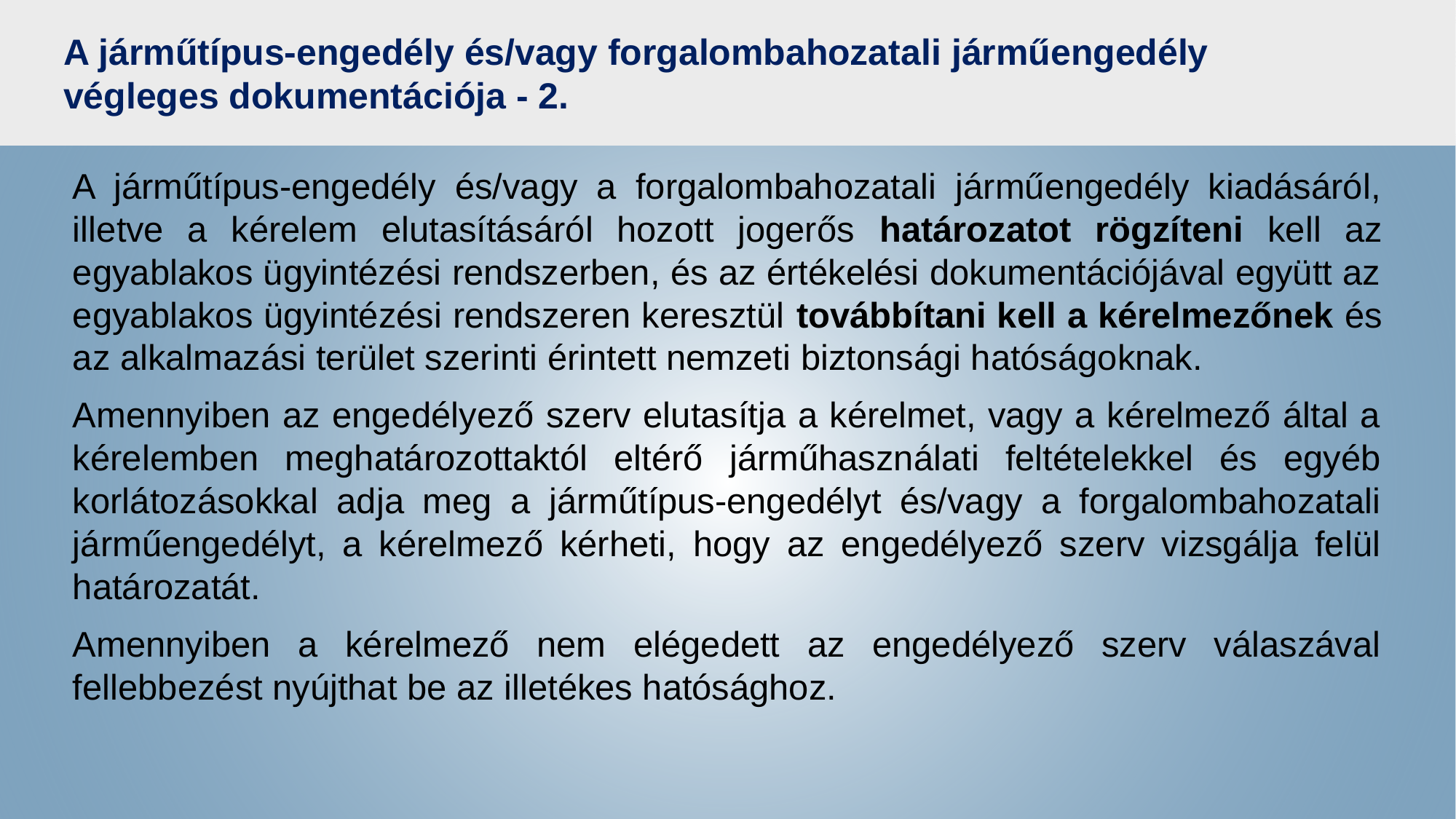

# A járműtípus-engedély és/vagy forgalombahozatali járműengedély végleges dokumentációja - 2.
A járműtípus-engedély és/vagy a forgalombahozatali járműengedély kiadásáról, illetve a kérelem elutasításáról hozott jogerős határozatot rögzíteni kell az egyablakos ügyintézési rendszerben, és az értékelési dokumentációjával együtt az egyablakos ügyintézési rendszeren keresztül továbbítani kell a kérelmezőnek és az alkalmazási terület szerinti érintett nemzeti biztonsági hatóságoknak.
Amennyiben az engedélyező szerv elutasítja a kérelmet, vagy a kérelmező által a kérelemben meghatározottaktól eltérő járműhasználati feltételekkel és egyéb korlátozásokkal adja meg a járműtípus-engedélyt és/vagy a forgalombahozatali járműengedélyt, a kérelmező kérheti, hogy az engedélyező szerv vizsgálja felül határozatát.
Amennyiben a kérelmező nem elégedett az engedélyező szerv válaszával fellebbezést nyújthat be az illetékes hatósághoz.